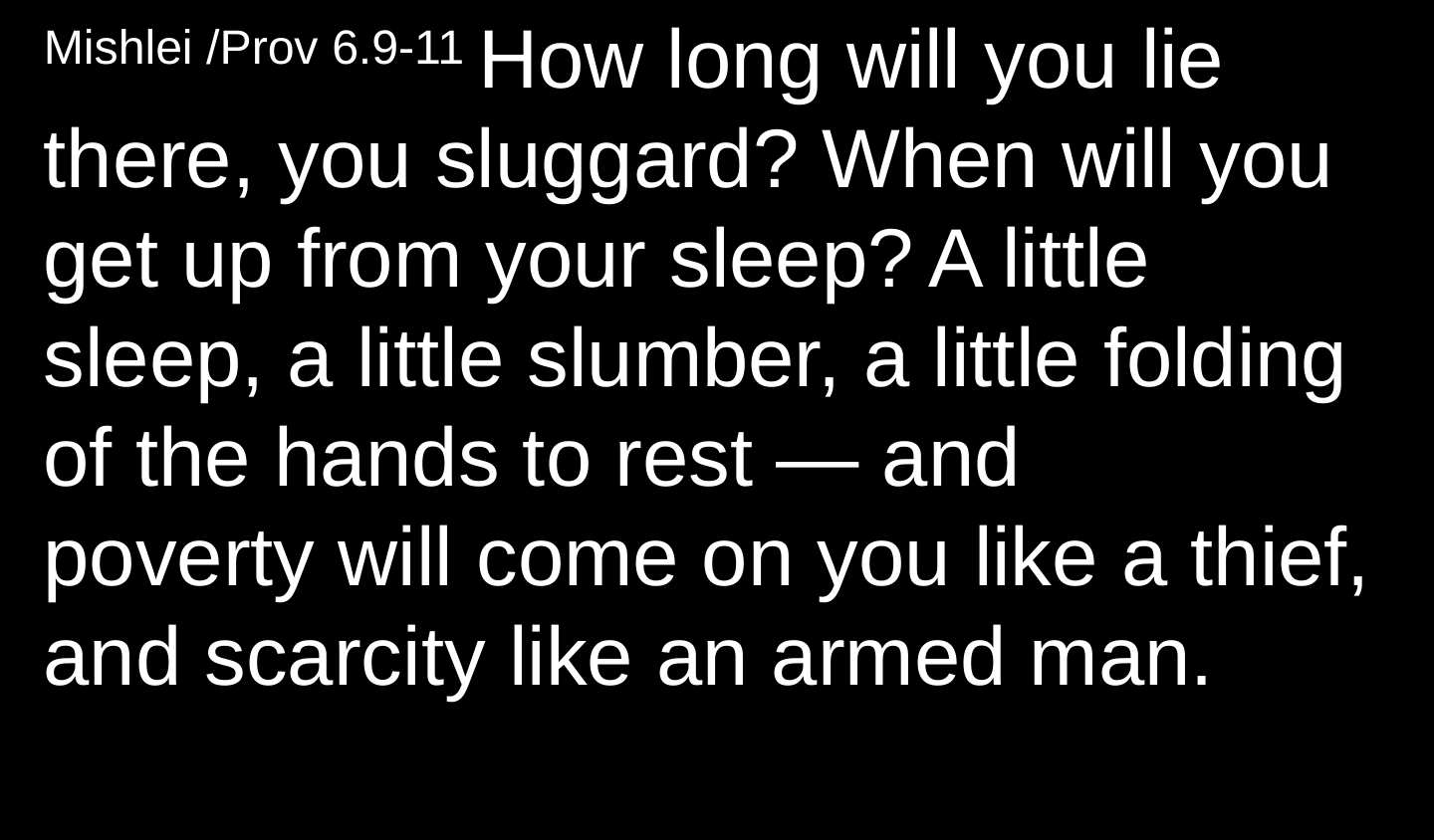

Mishlei /Prov 6.9-11 How long will you lie there, you sluggard? When will you get up from your sleep? A little sleep, a little slumber, a little folding of the hands to rest — and poverty will come on you like a thief, and scarcity like an armed man.